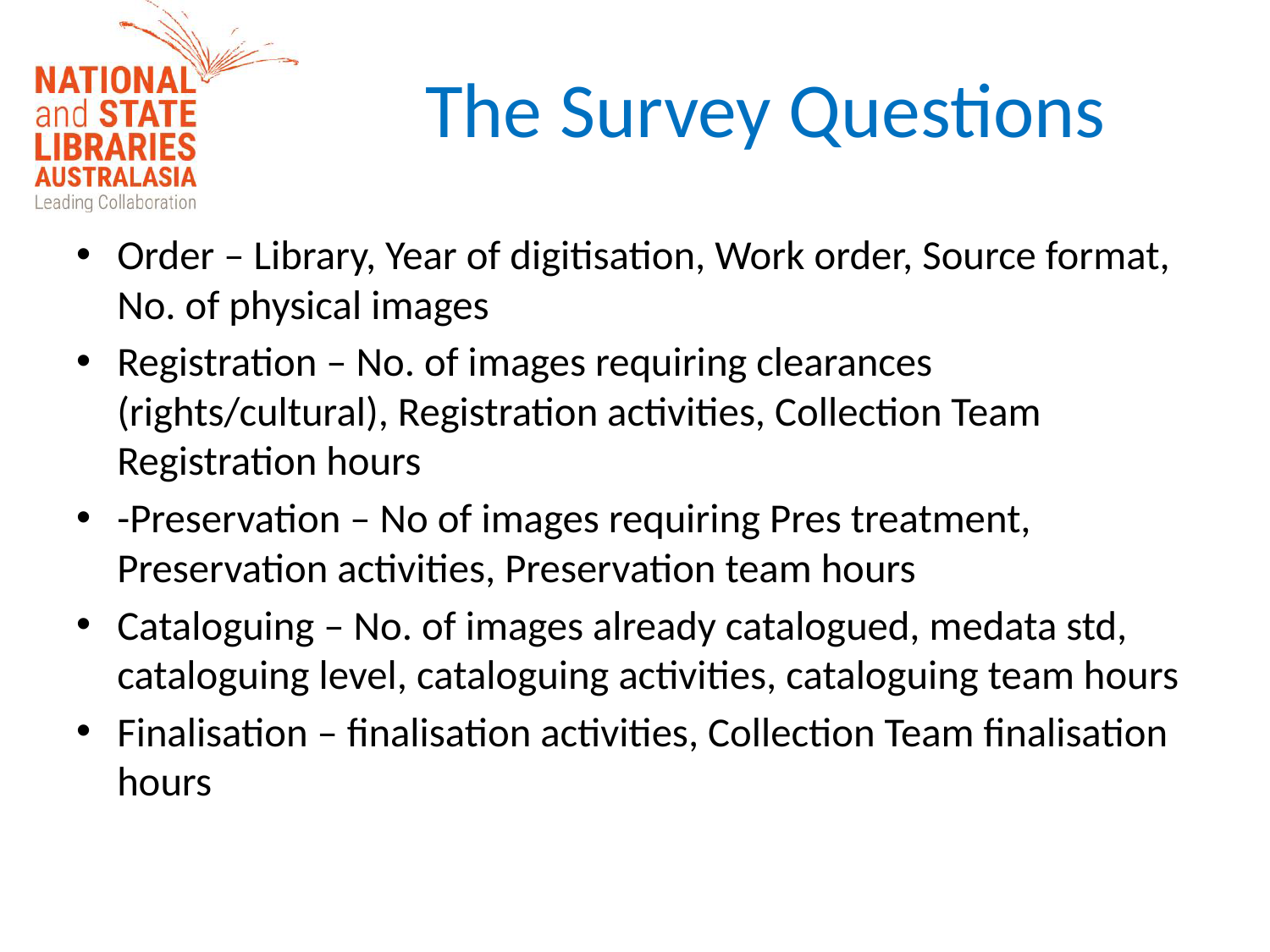

# The Survey Questions
Order – Library, Year of digitisation, Work order, Source format, No. of physical images
Registration – No. of images requiring clearances (rights/cultural), Registration activities, Collection Team Registration hours
-Preservation – No of images requiring Pres treatment, Preservation activities, Preservation team hours
Cataloguing – No. of images already catalogued, medata std, cataloguing level, cataloguing activities, cataloguing team hours
Finalisation – finalisation activities, Collection Team finalisation hours